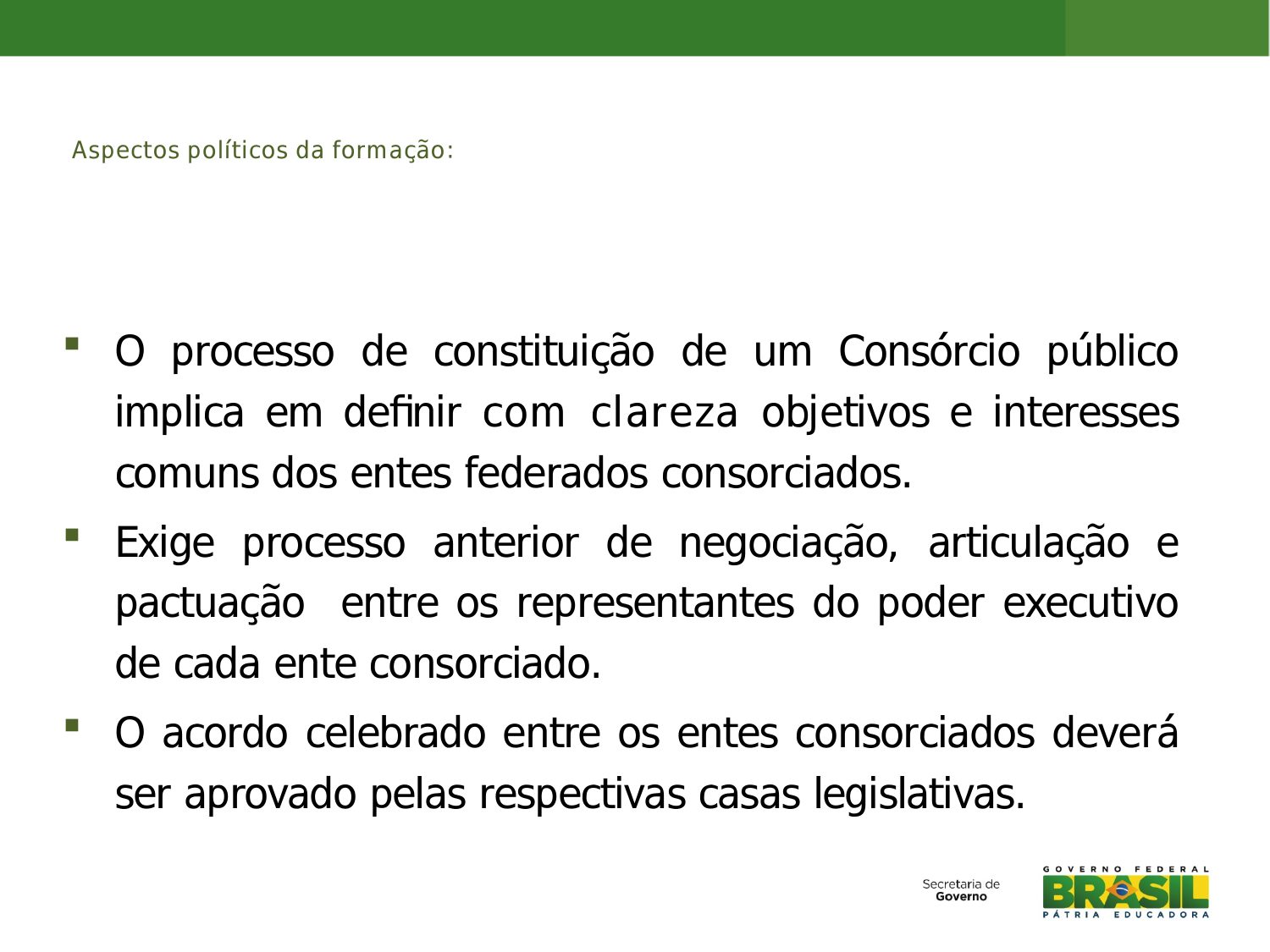

# Aspectos políticos da formação:

O processo de constituição de um Consórcio público implica em definir com clareza objetivos e interesses comuns dos entes federados consorciados.
Exige processo anterior de negociação, articulação e pactuação  entre os representantes do poder executivo de cada ente consorciado.
O acordo celebrado entre os entes consorciados deverá ser aprovado pelas respectivas casas legislativas.